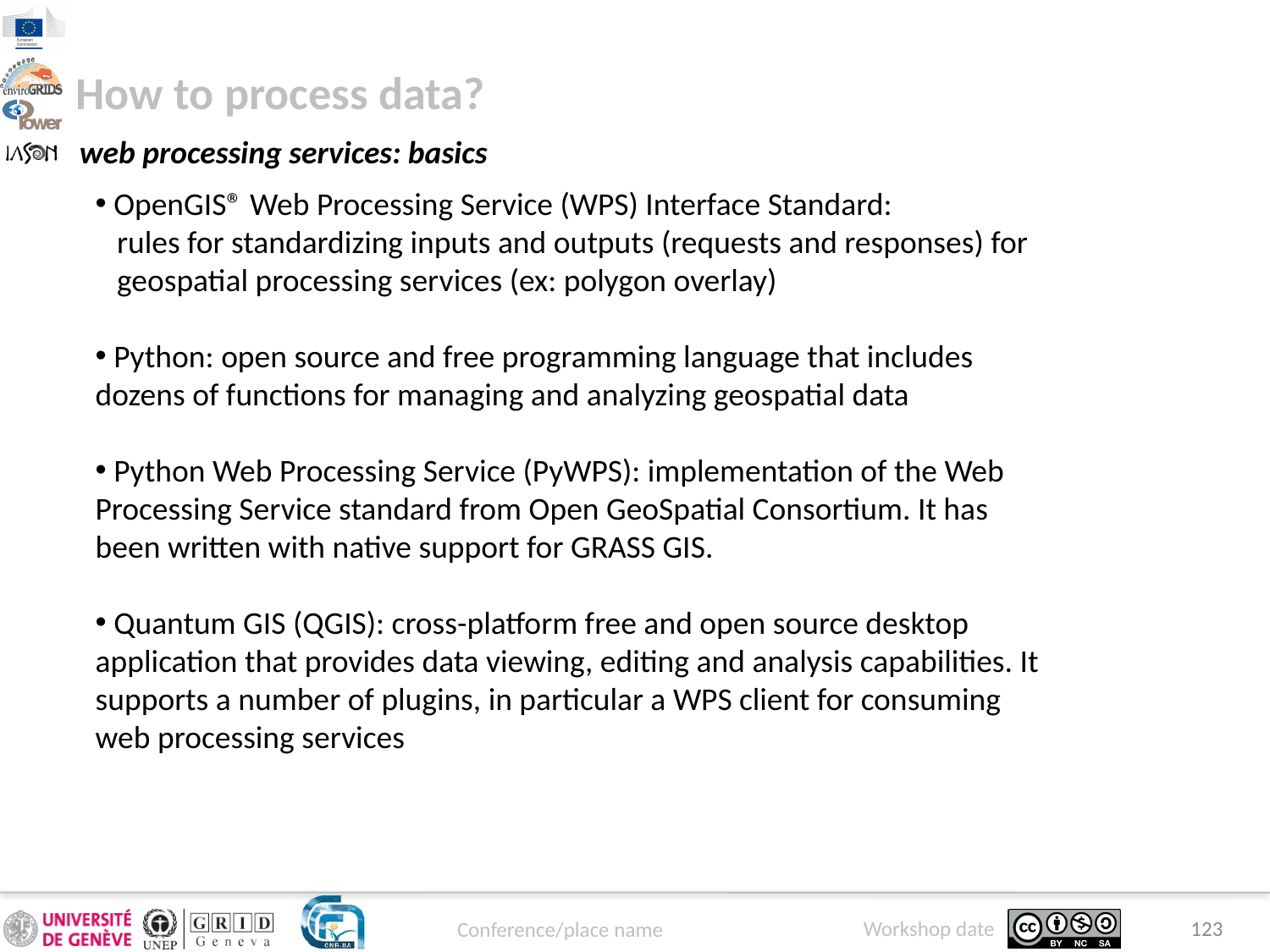

How to process data?
web processing services: basics
 OpenGIS® Web Processing Service (WPS) Interface Standard:
   rules for standardizing inputs and outputs (requests and responses) for
   geospatial processing services (ex: polygon overlay)

 Python: open source and free programming language that includes dozens of functions for managing and analyzing geospatial data

 Python Web Processing Service (PyWPS): implementation of the Web Processing Service standard from Open GeoSpatial Consortium. It has been written with native support for GRASS GIS.

 Quantum GIS (QGIS): cross-platform free and open source desktop application that provides data viewing, editing and analysis capabilities. It supports a number of plugins, in particular a WPS client for consuming web processing services

123